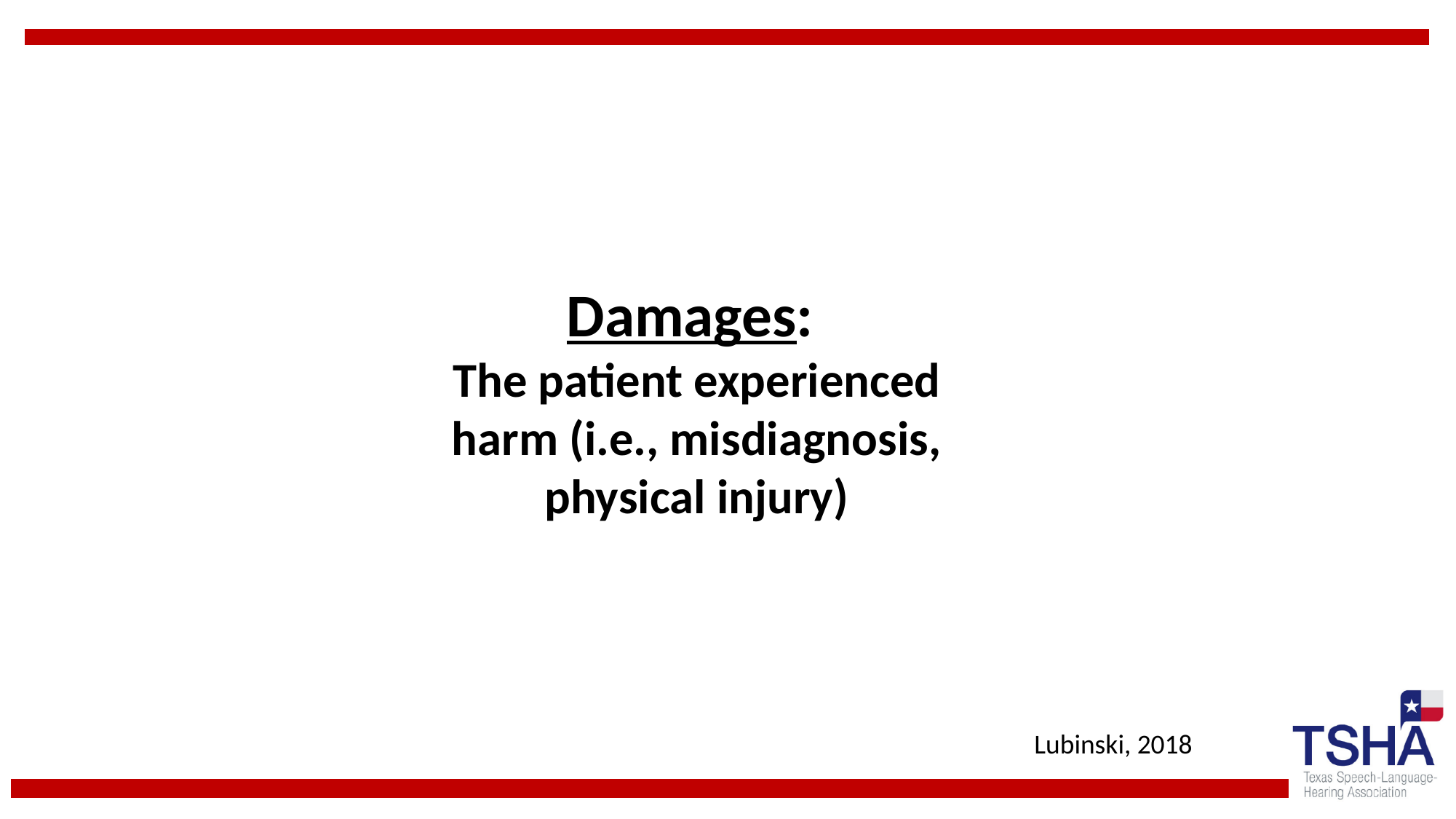

Damages:
The patient experienced harm (i.e., misdiagnosis, physical injury)
Lubinski, 2018